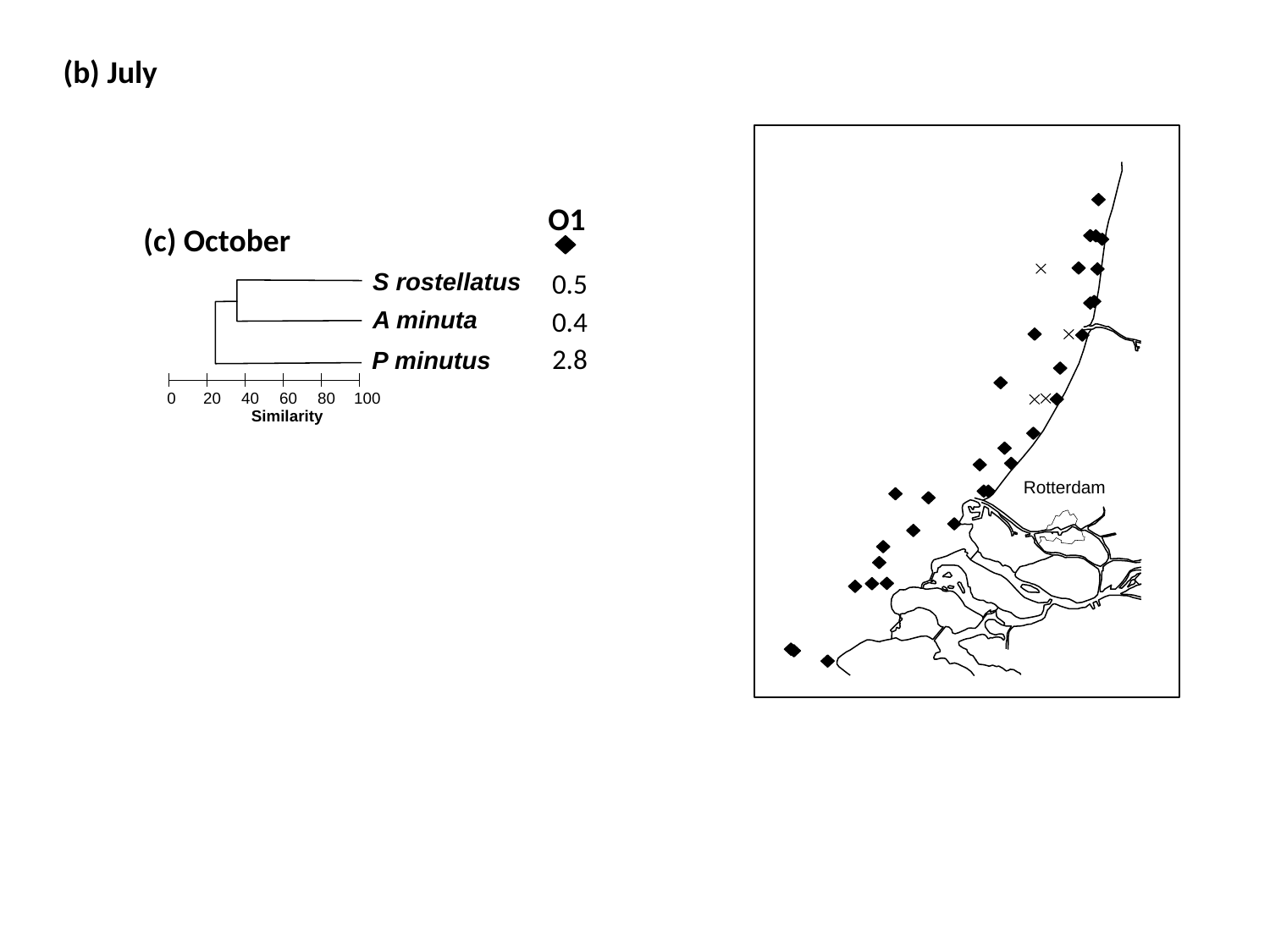

(b) July

Rotterdam

O1

0.5
S rostellatus

0.4

A minuta
2.8
P minutus

0
20
40
60
80
100
Similarity
(c) October